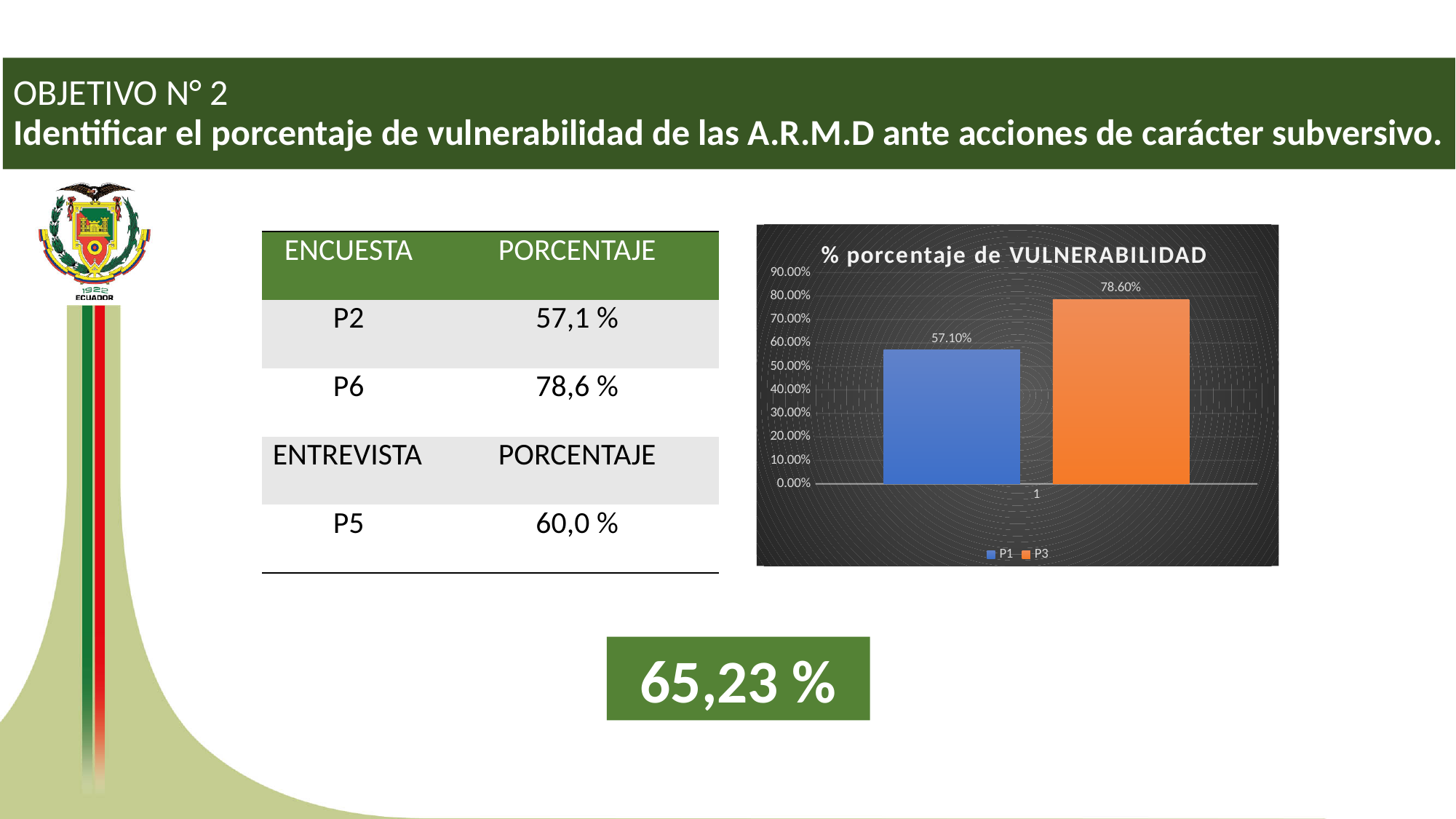

# OBJETIVO N° 2 Identificar el porcentaje de vulnerabilidad de las A.R.M.D ante acciones de carácter subversivo.

### Chart: % porcentaje de VULNERABILIDAD

| Category | P1 | P3 |
|---|---|---|
| ENCUESTA | PORCENTAJE |
| --- | --- |
| P2 | 57,1 % |
| P6 | 78,6 % |
| ENTREVISTA | PORCENTAJE |
| P5 | 60,0 % |
65,23 %